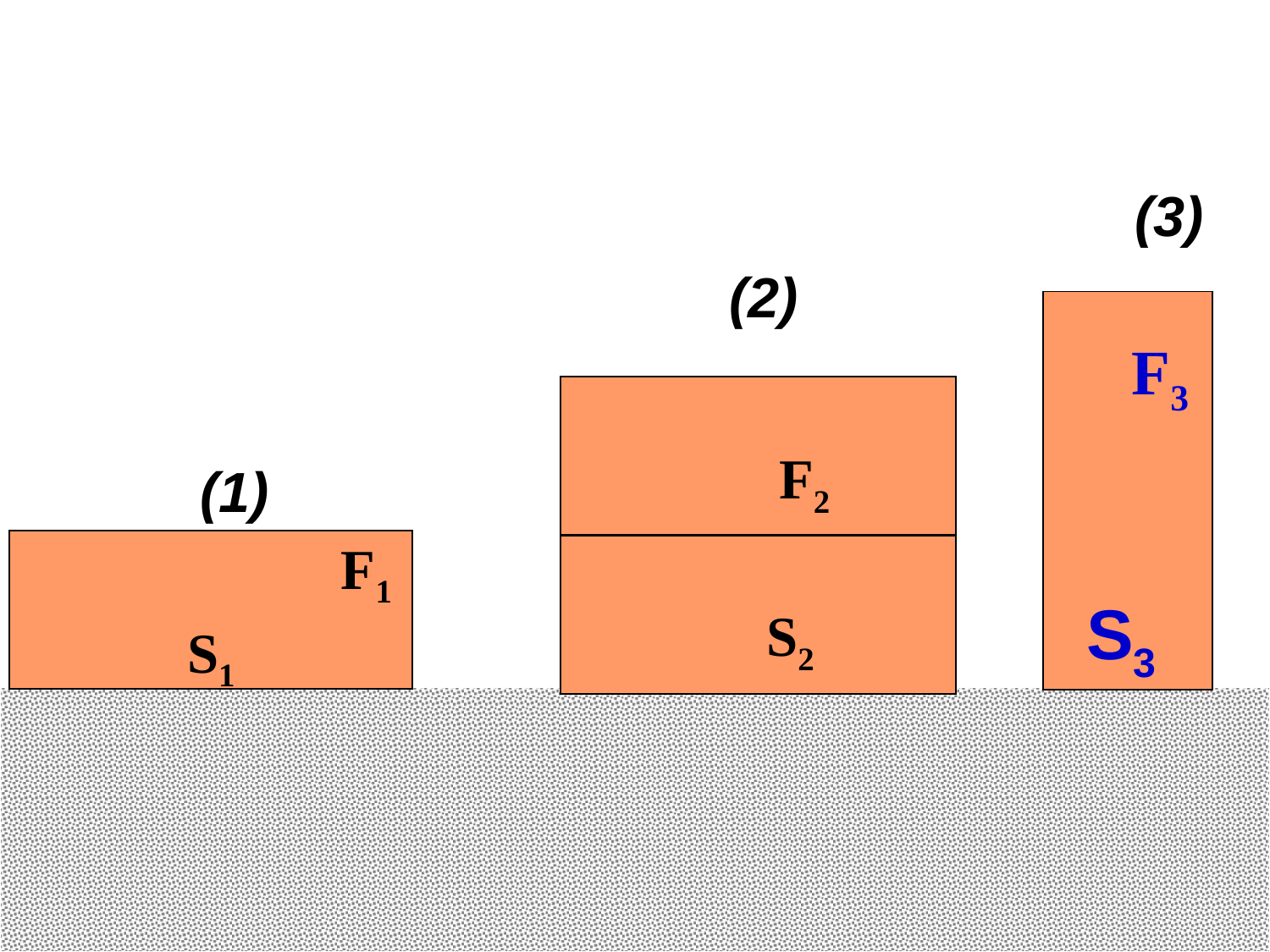

(3)
(2)

F3

F2
(1)
F1

S3
S2
S1